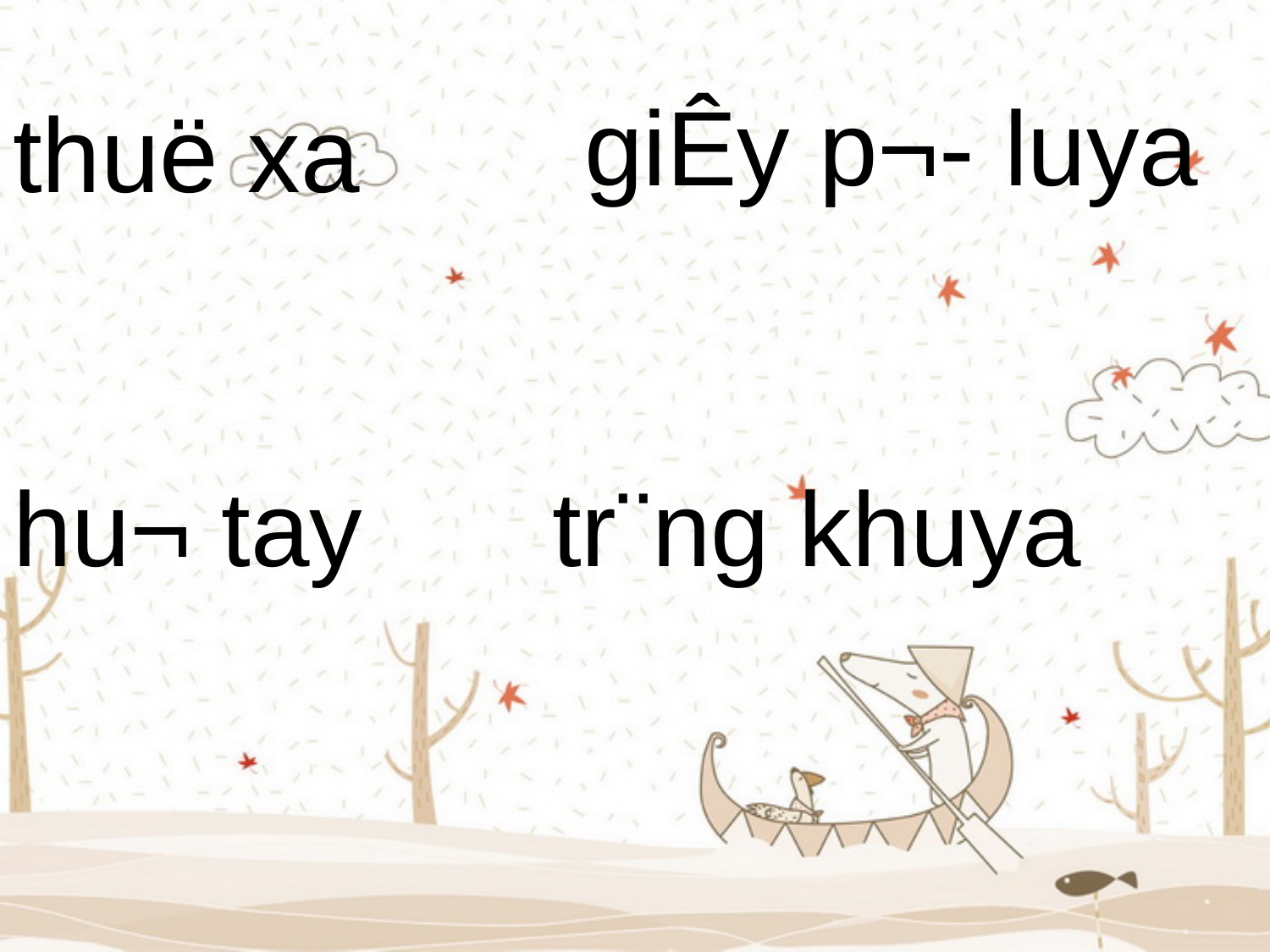

giÊy p¬- luya
thuë x­a
hu¬ tay
tr¨ng khuya